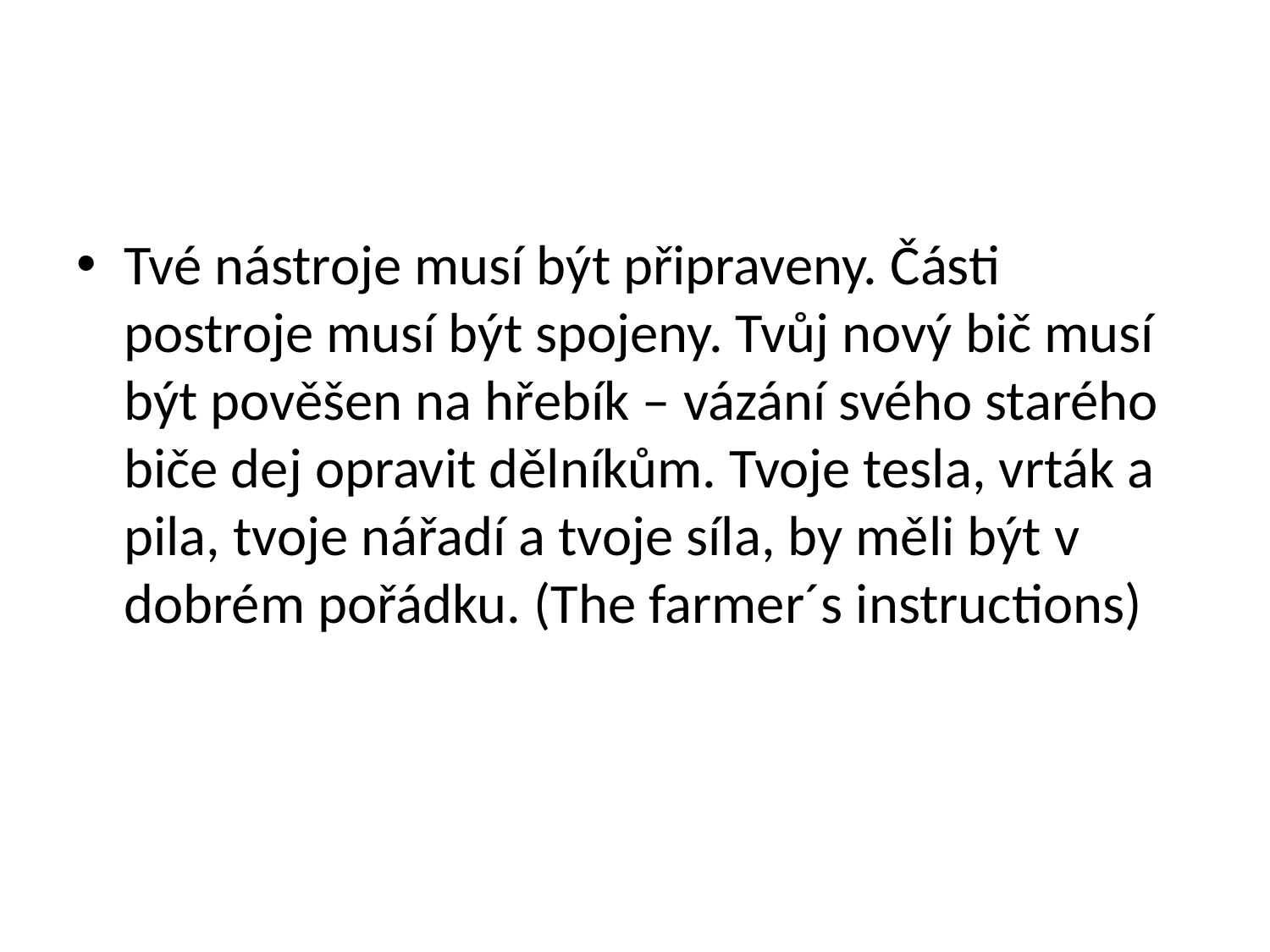

#
Tvé nástroje musí být připraveny. Části postroje musí být spojeny. Tvůj nový bič musí být pověšen na hřebík – vázání svého starého biče dej opravit dělníkům. Tvoje tesla, vrták a pila, tvoje nářadí a tvoje síla, by měli být v dobrém pořádku. (The farmer´s instructions)